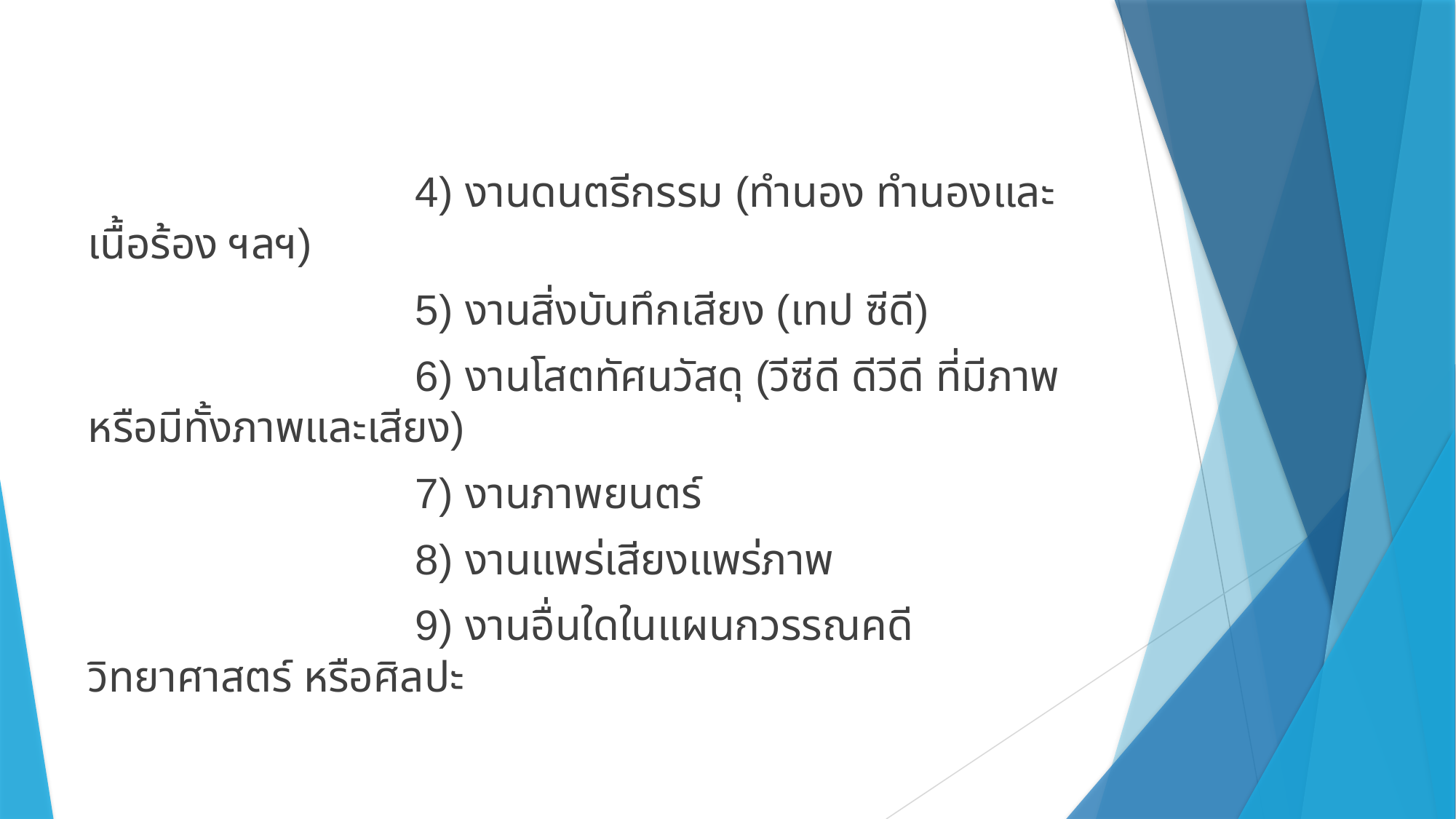

#
			4) งานดนตรีกรรม (ทำนอง ทำนองและเนื้อร้อง ฯลฯ)
			5) งานสิ่งบันทึกเสียง (เทป ซีดี)
			6) งานโสตทัศนวัสดุ (วีซีดี ดีวีดี ที่มีภาพหรือมีทั้งภาพและเสียง)
			7) งานภาพยนตร์
			8) งานแพร่เสียงแพร่ภาพ
			9) งานอื่นใดในแผนกวรรณคดี วิทยาศาสตร์ หรือศิลปะ